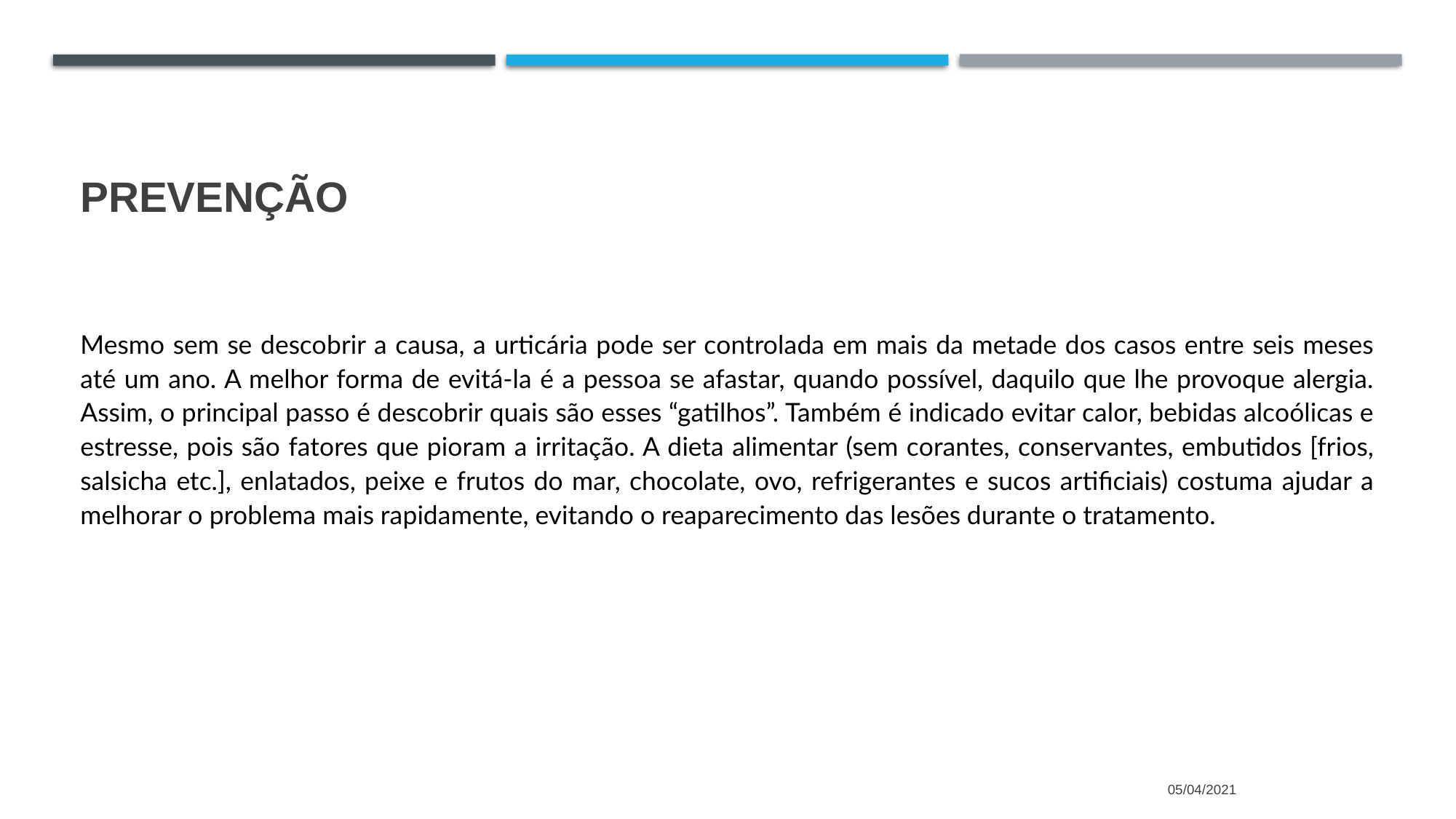

# prevenção
Mesmo sem se descobrir a causa, a urticária pode ser controlada em mais da metade dos casos entre seis meses até um ano. A melhor forma de evitá-la é a pessoa se afastar, quando possível, daquilo que lhe provoque alergia. Assim, o principal passo é descobrir quais são esses “gatilhos”. Também é indicado evitar calor, bebidas alcoólicas e estresse, pois são fatores que pioram a irritação. A dieta alimentar (sem corantes, conservantes, embutidos [frios, salsicha etc.], enlatados, peixe e frutos do mar, chocolate, ovo, refrigerantes e sucos artificiais) costuma ajudar a melhorar o problema mais rapidamente, evitando o reaparecimento das lesões durante o tratamento.
05/04/2021